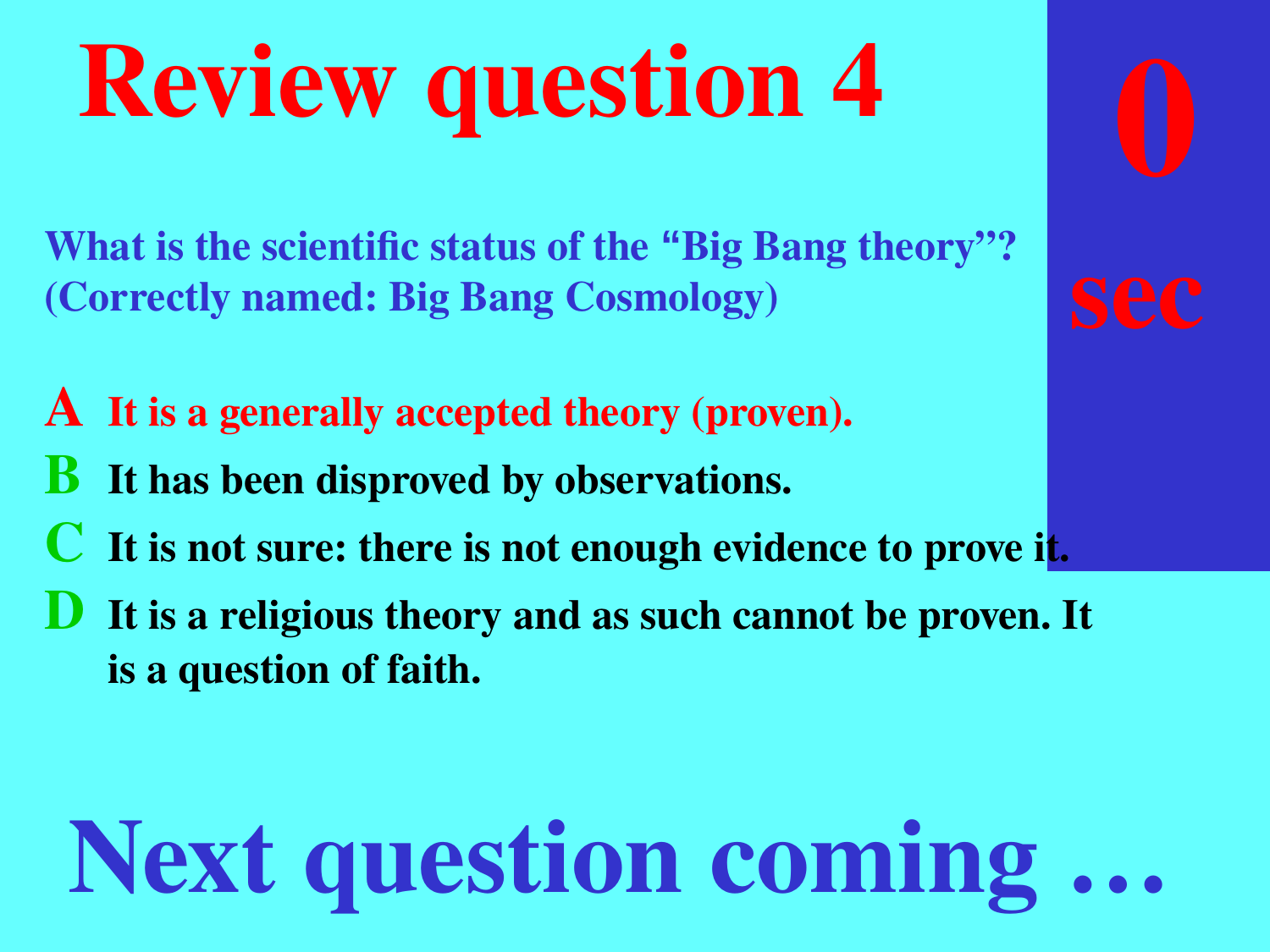

sec
30
29
28
27
26
25
24
23
22
21
20
18
17
16
15
14
13
12
11
10
 9
 8
 7
 6
 5
 4
 3
 2
 1
 0
19
# Review question 4
What is the scientific status of the “Big Bang theory”?
(Correctly named: Big Bang Cosmology)

A	It is a generally accepted theory (proven).
B	It has been disproved by observations.
C	It is not sure: there is not enough evidence to prove it.
D	It is a religious theory and as such cannot be proven. It is a question of faith.
Next question coming …